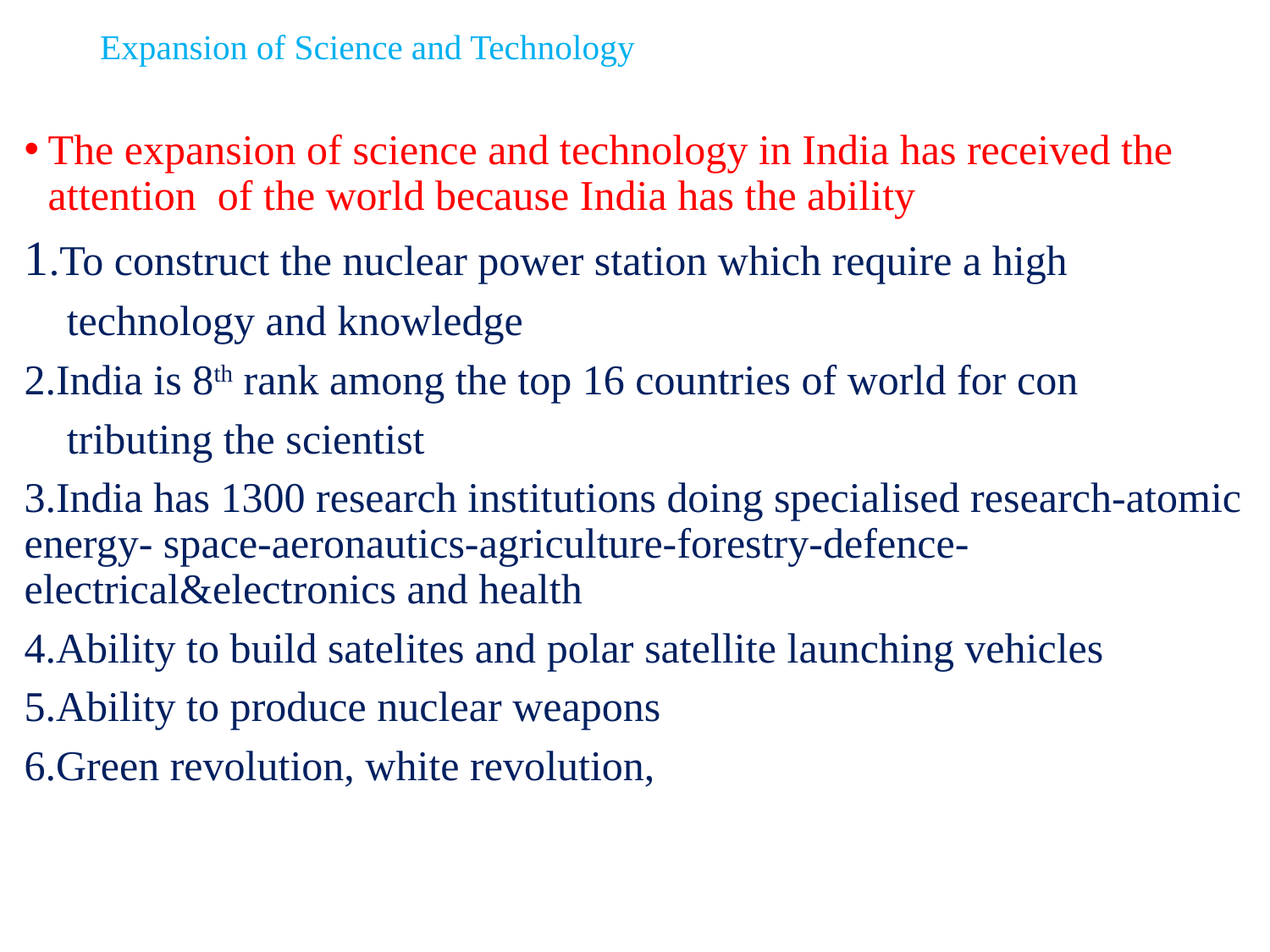

# Expansion of Science and Technology
The expansion of science and technology in India has received the attention  of the world because India has the ability
1.To construct the nuclear power station which require a high
    technology and knowledge
2.India is 8th rank among the top 16 countries of world for con
    tributing the scientist
3.India has 1300 research institutions doing specialised research-atomic energy- space-aeronautics-agriculture-forestry-defence-electrical&electronics and health
4.Ability to build satelites and polar satellite launching vehicles
5.Ability to produce nuclear weapons
6.Green revolution, white revolution,